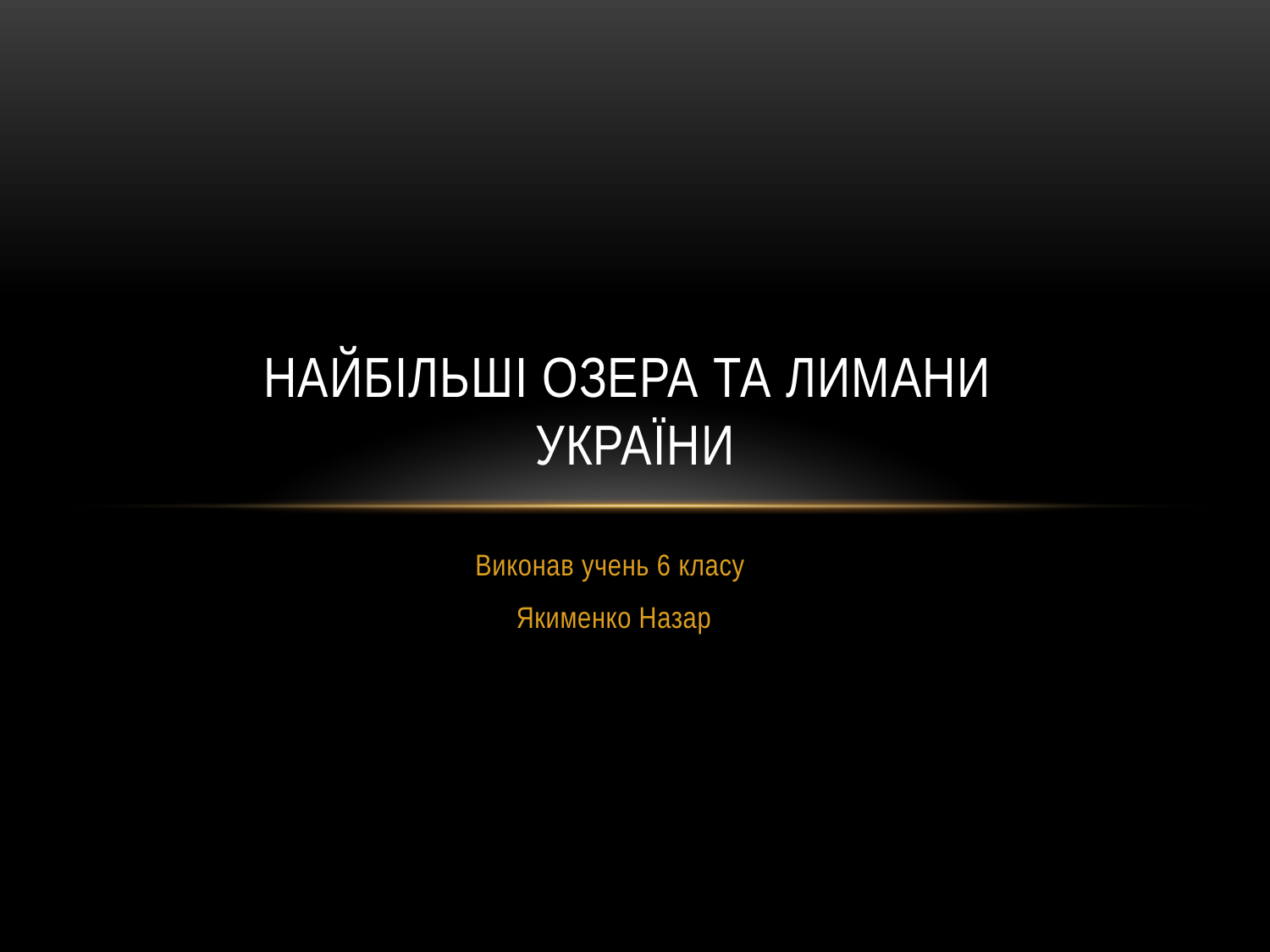

# Найбільші озера та лимани України
Виконав учень 6 класу
Якименко Назар